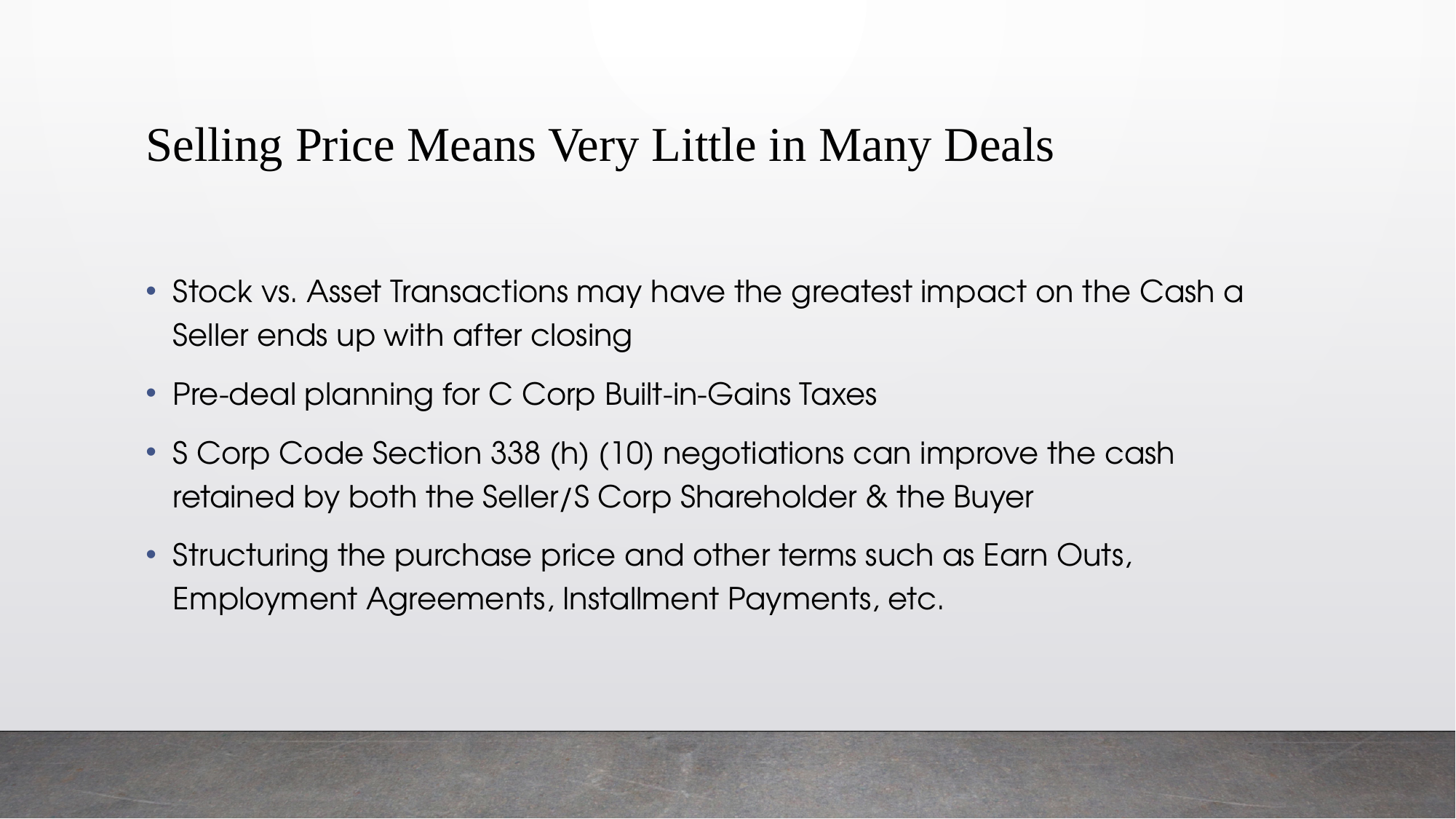

# Selling Price Means Very Little in Many Deals
Stock vs. Asset Transactions may have the greatest impact on the Cash a Seller ends up with after closing
Pre-deal planning for C Corp Built-in-Gains Taxes
S Corp Code Section 338 (h) (10) negotiations can improve the cash retained by both the Seller/S Corp Shareholder & the Buyer
Structuring the purchase price and other terms such as Earn Outs, Employment Agreements, Installment Payments, etc.